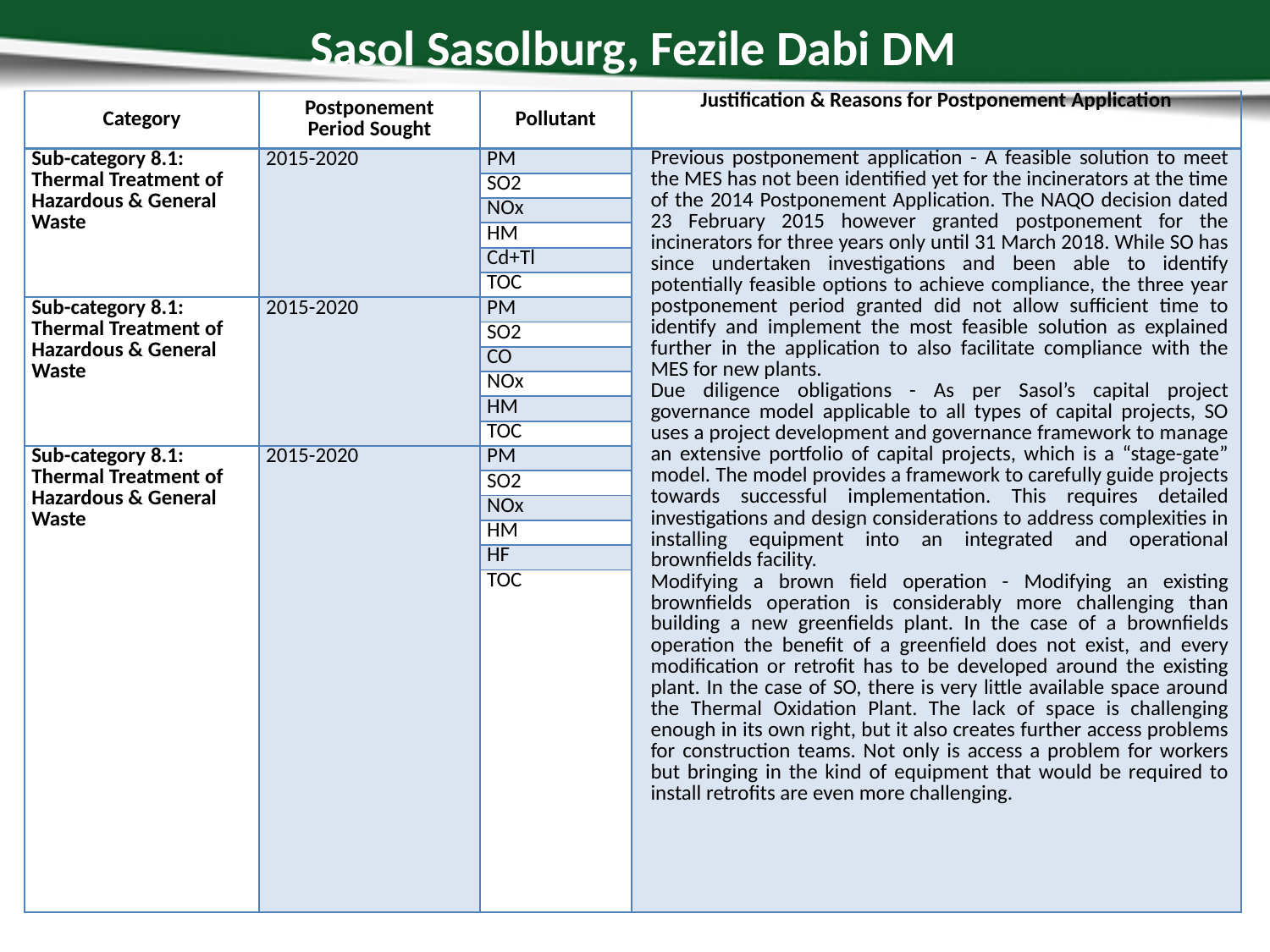

# Sasol Sasolburg, Fezile Dabi DM
| Category | Postponement Period Sought | Pollutant | Justification & Reasons for Postponement Application |
| --- | --- | --- | --- |
| Sub-category 8.1: Thermal Treatment of Hazardous & General Waste | 2015-2020 | PM | Previous postponement application - A feasible solution to meet the MES has not been identified yet for the incinerators at the time of the 2014 Postponement Application. The NAQO decision dated 23 February 2015 however granted postponement for the incinerators for three years only until 31 March 2018. While SO has since undertaken investigations and been able to identify potentially feasible options to achieve compliance, the three year postponement period granted did not allow sufficient time to identify and implement the most feasible solution as explained further in the application to also facilitate compliance with the MES for new plants. Due diligence obligations - As per Sasol’s capital project governance model applicable to all types of capital projects, SO uses a project development and governance framework to manage an extensive portfolio of capital projects, which is a “stage-gate” model. The model provides a framework to carefully guide projects towards successful implementation. This requires detailed investigations and design considerations to address complexities in installing equipment into an integrated and operational brownfields facility. Modifying a brown field operation - Modifying an existing brownfields operation is considerably more challenging than building a new greenfields plant. In the case of a brownfields operation the benefit of a greenfield does not exist, and every modification or retrofit has to be developed around the existing plant. In the case of SO, there is very little available space around the Thermal Oxidation Plant. The lack of space is challenging enough in its own right, but it also creates further access problems for construction teams. Not only is access a problem for workers but bringing in the kind of equipment that would be required to install retrofits are even more challenging. |
|  |  | SO2 |  |
|  |  | NOx |  |
|  |  | HM |  |
|  |  | Cd+Tl |  |
|  |  | TOC |  |
| Sub-category 8.1: Thermal Treatment of Hazardous & General Waste | 2015-2020 | PM |  |
|  |  | SO2 |  |
|  |  | CO |  |
|  |  | NOx |  |
|  |  | HM |  |
|  |  | TOC |  |
| Sub-category 8.1: Thermal Treatment of Hazardous & General Waste | 2015-2020 | PM |  |
|  |  | SO2 |  |
|  |  | NOx |  |
|  |  | HM |  |
|  |  | HF |  |
|  |  | TOC |  |